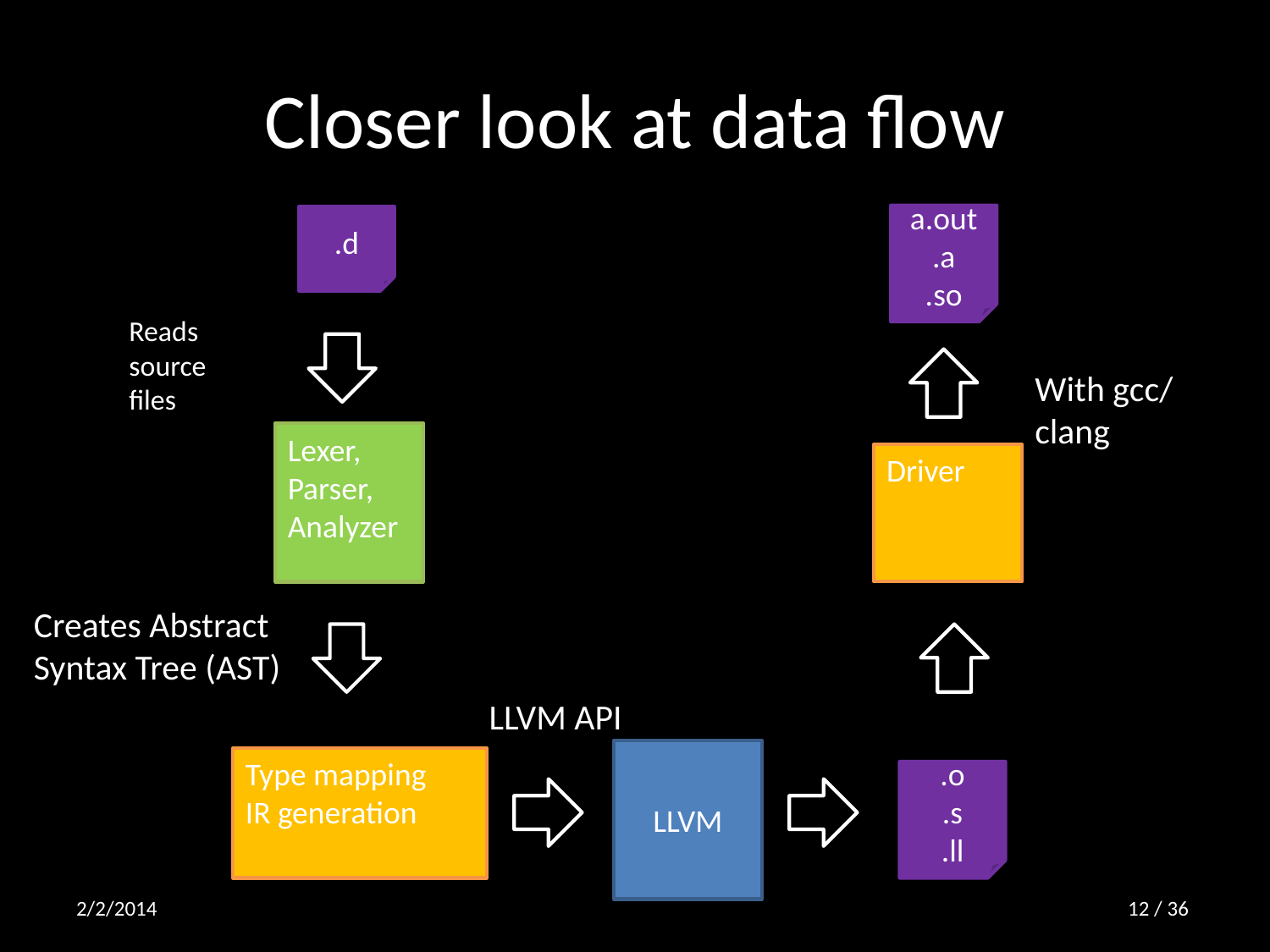

# Closer look at data flow
a.out
.a
.so
.d
Reads
source
files

With gcc/
clang
Lexer, Parser,
Analyzer
Driver
Creates Abstract Syntax Tree (AST)

LLVM API
LLVM
Type mapping
IR generation
.o
.s
.ll

2/2/2014
12 / 36